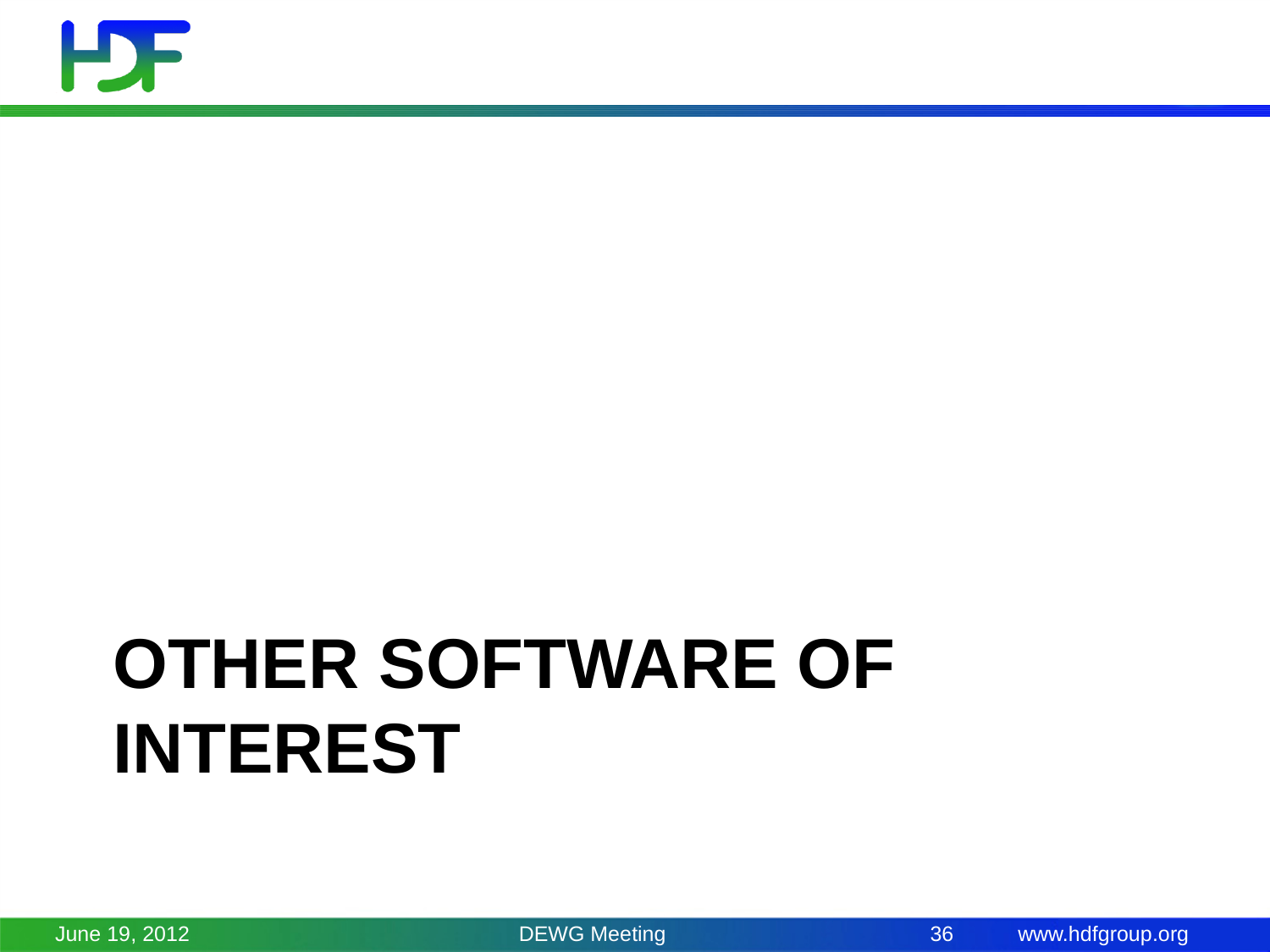

# Other software of interest
June 19, 2012
DEWG Meeting
36